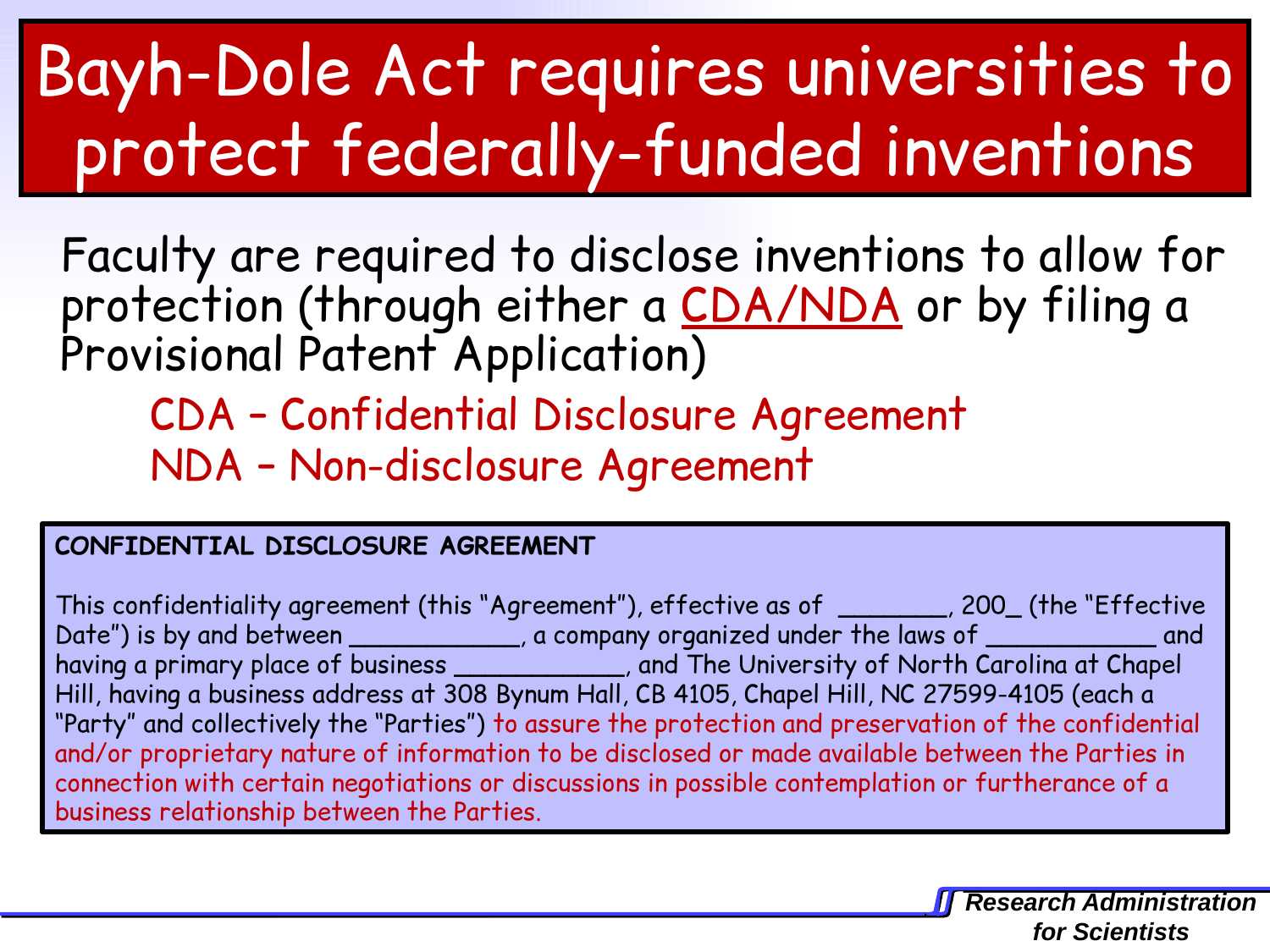

Bayh-Dole Act requires universities to protect federally-funded inventions
	Faculty are required to disclose inventions to allow for protection (through either a CDA/NDA or by filing a Provisional Patent Application)

CDA – Confidential Disclosure Agreement
NDA – Non-disclosure Agreement

CONFIDENTIAL DISCLOSURE AGREEMENT

This confidentiality agreement (this “Agreement”), effective as of  _______, 200_ (the “Effective Date”) is by and between ___________, a company organized under the laws of ___________ and having a primary place of business ___________, and The University of North Carolina at Chapel Hill, having a business address at 308 Bynum Hall, CB 4105, Chapel Hill, NC 27599-4105 (each a “Party” and collectively the “Parties”) to assure the protection and preservation of the confidential and/or proprietary nature of information to be disclosed or made available between the Parties in connection with certain negotiations or discussions in possible contemplation or furtherance of a business relationship between the Parties.